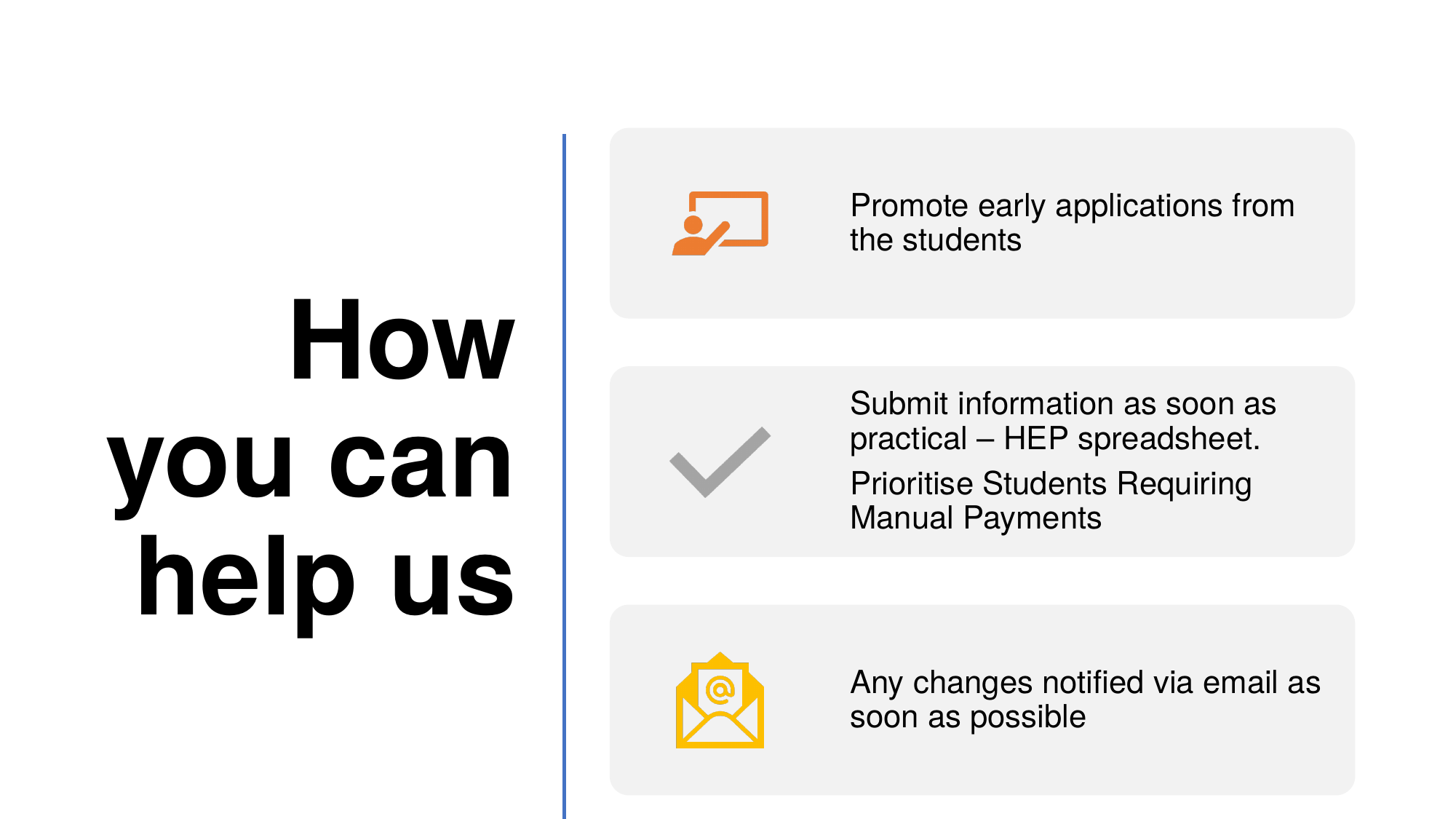

# How you can help us
Promote early applications from the students
Submit information as soon as practical – HEP spreadsheet.
Prioritise Students Requiring Manual Payments
Any changes notified via email as soon as possible